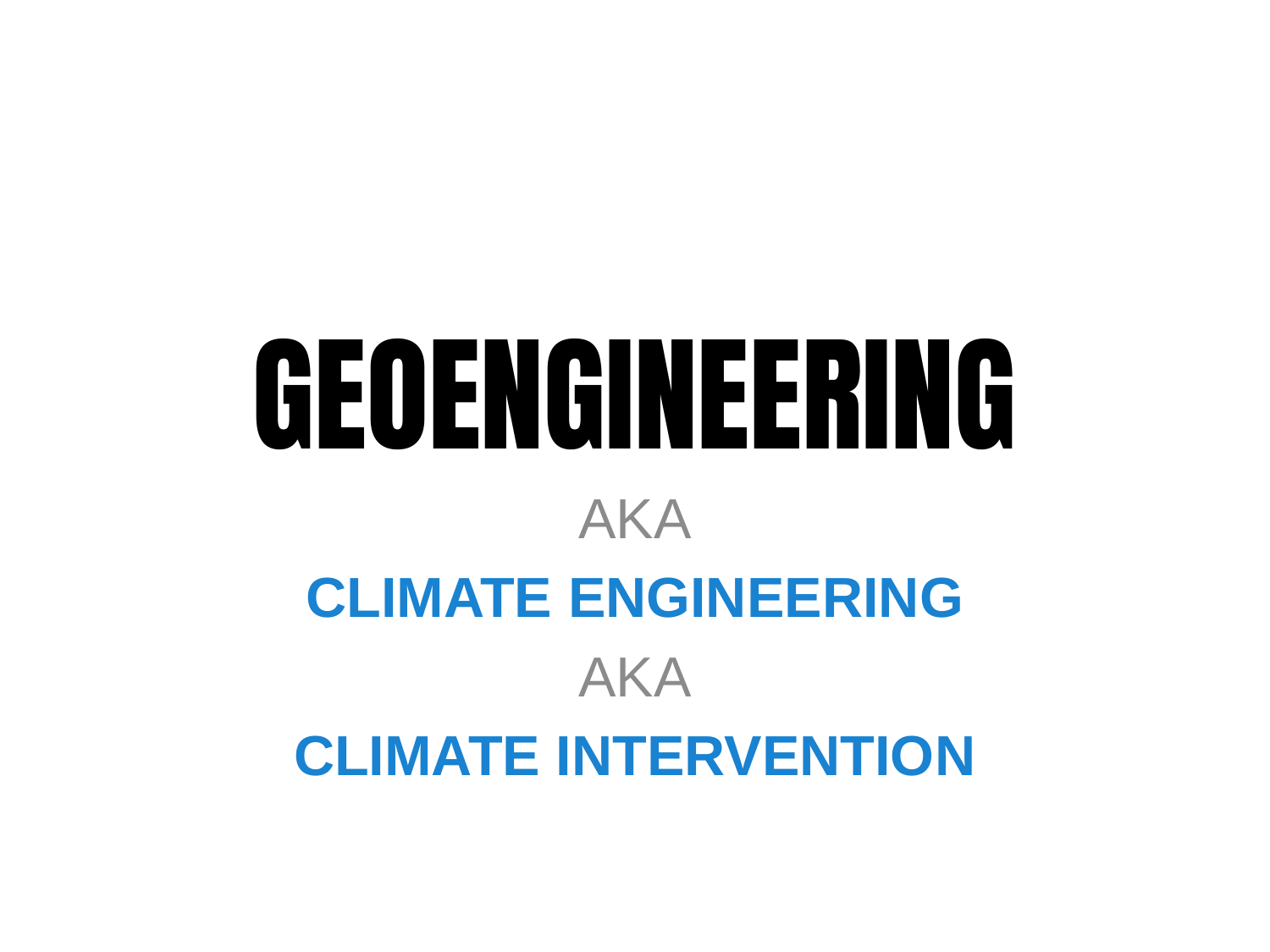

# GEOENGINEERING
AKA
CLIMATE ENGINEERING
AKA
CLIMATE INTERVENTION